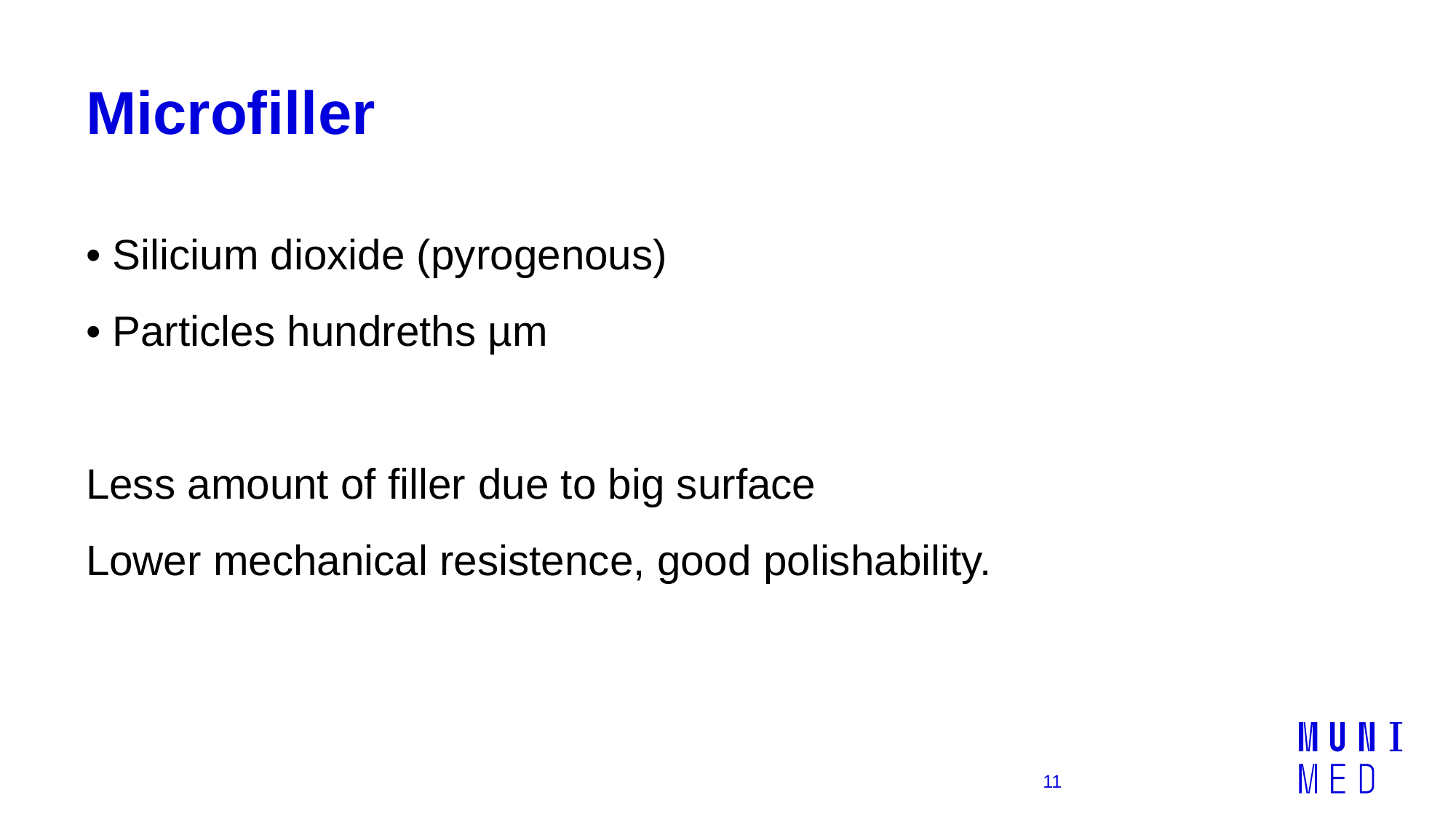

# Microfiller
• Silicium dioxide (pyrogenous)
• Particles hundreths µm

Less amount of filler due to big surface
Lower mechanical resistence, good polishability.
11